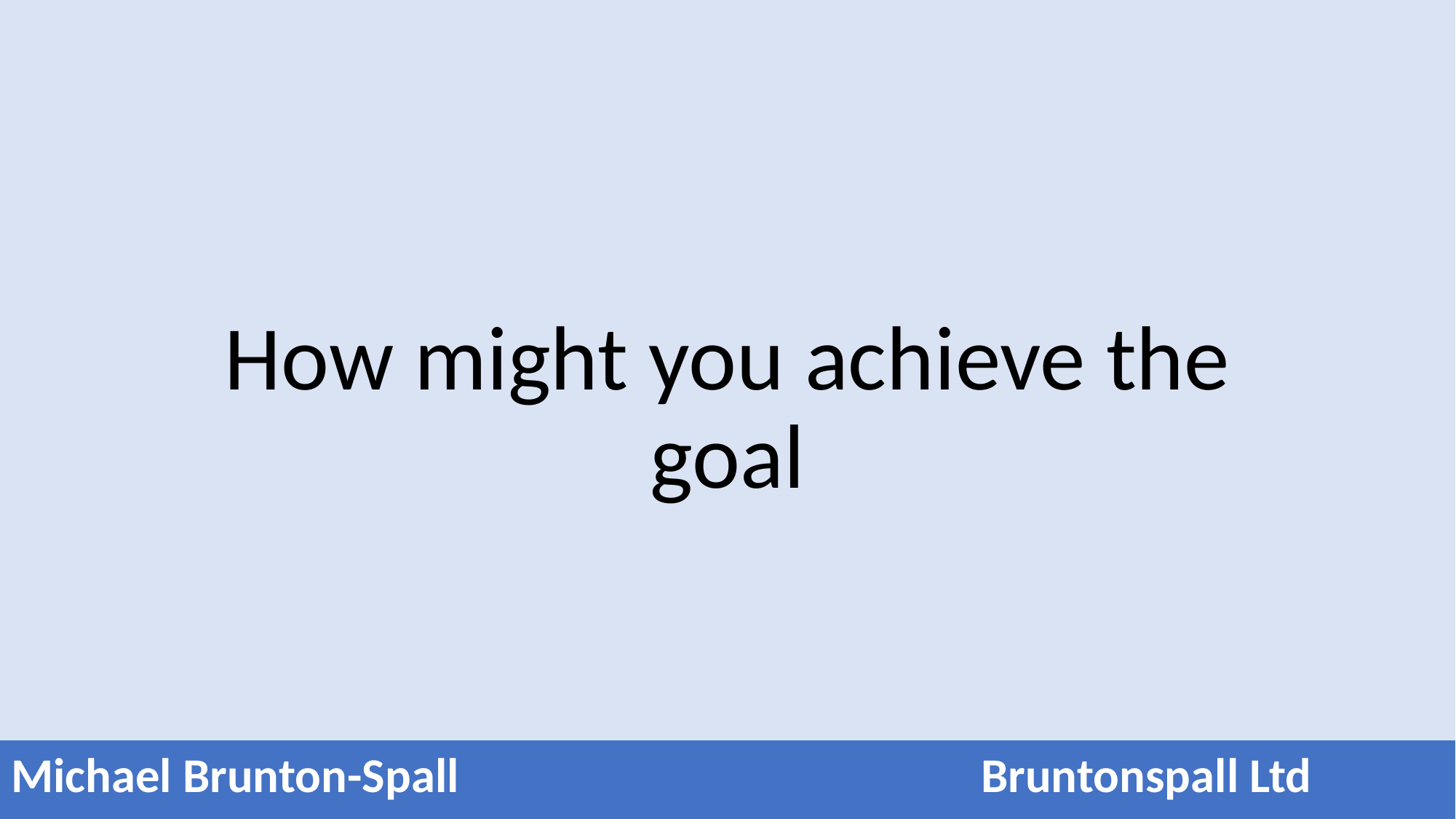

# How might you achieve the goal